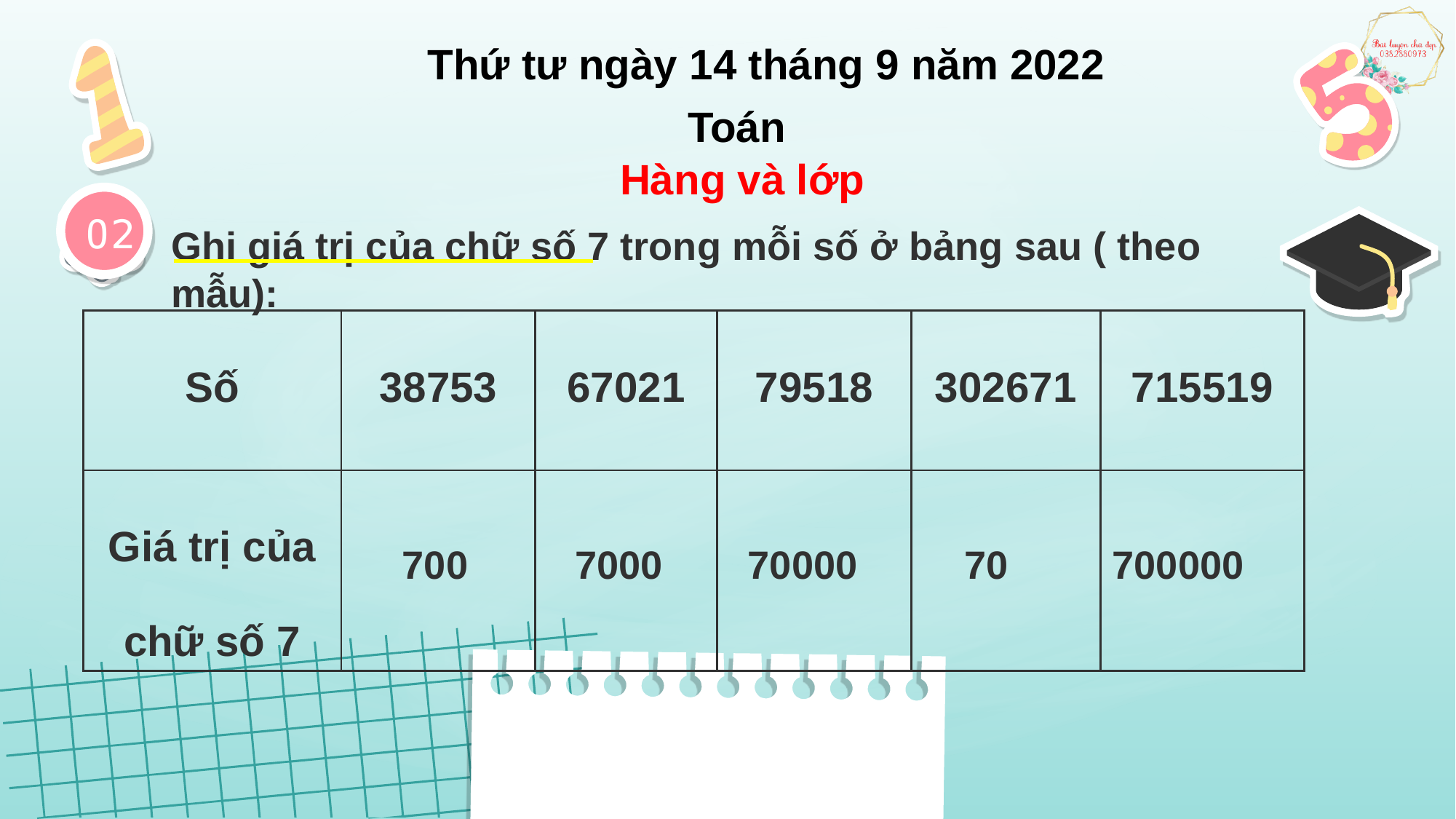

Thứ tư ngày 14 tháng 9 năm 2022
Toán
Hàng và lớp

02
Ghi giá trị của chữ số 7 trong mỗi số ở bảng sau ( theo mẫu):
| Số | 38753 | 67021 | 79518 | 302671 | 715519 |
| --- | --- | --- | --- | --- | --- |
| Giá trị của chữ số 7 |  |  |  |  |  |
700
7000
70000
70
700000